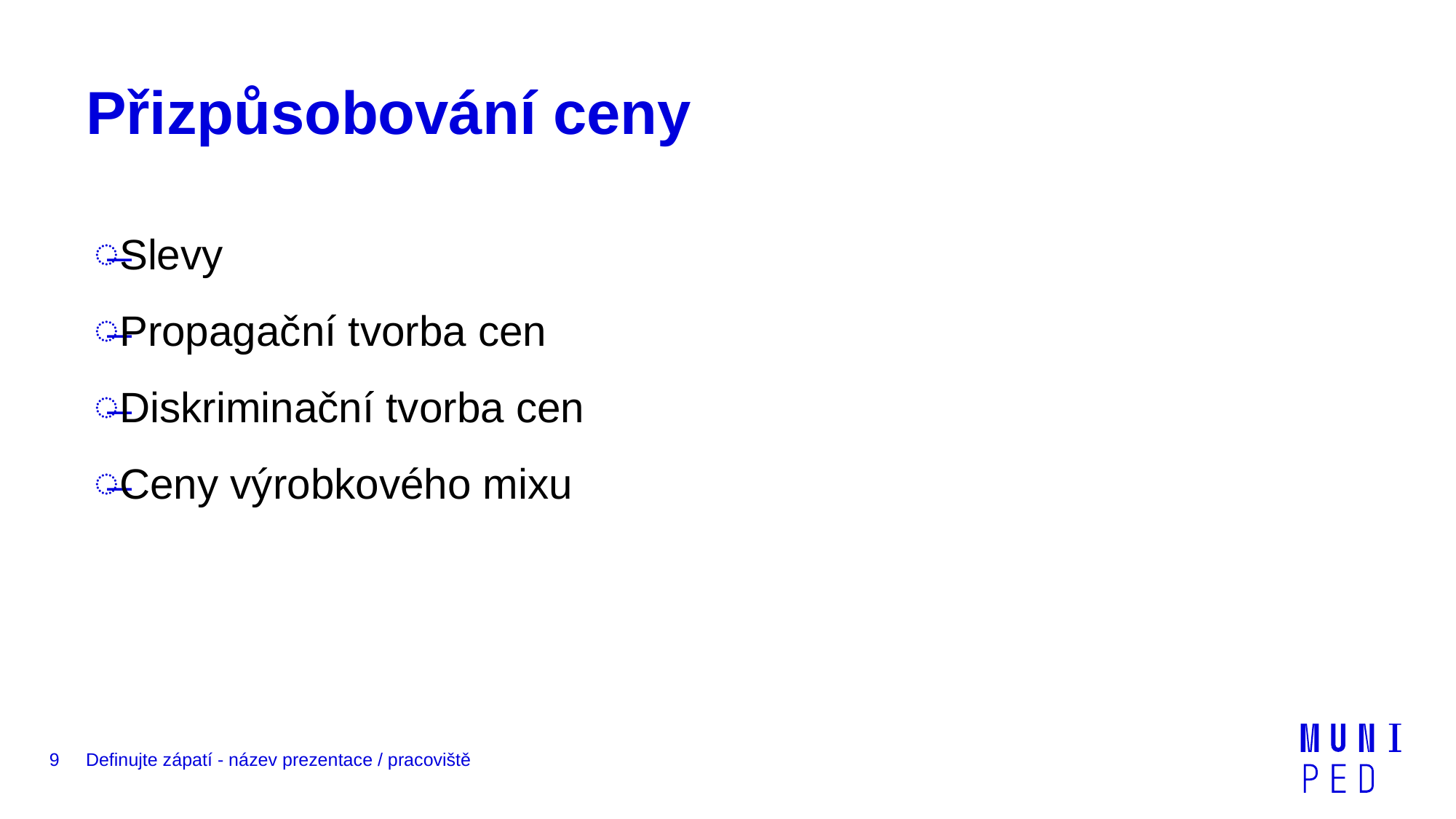

# Přizpůsobování ceny
Slevy
Propagační tvorba cen
Diskriminační tvorba cen
Ceny výrobkového mixu
9
Definujte zápatí - název prezentace / pracoviště